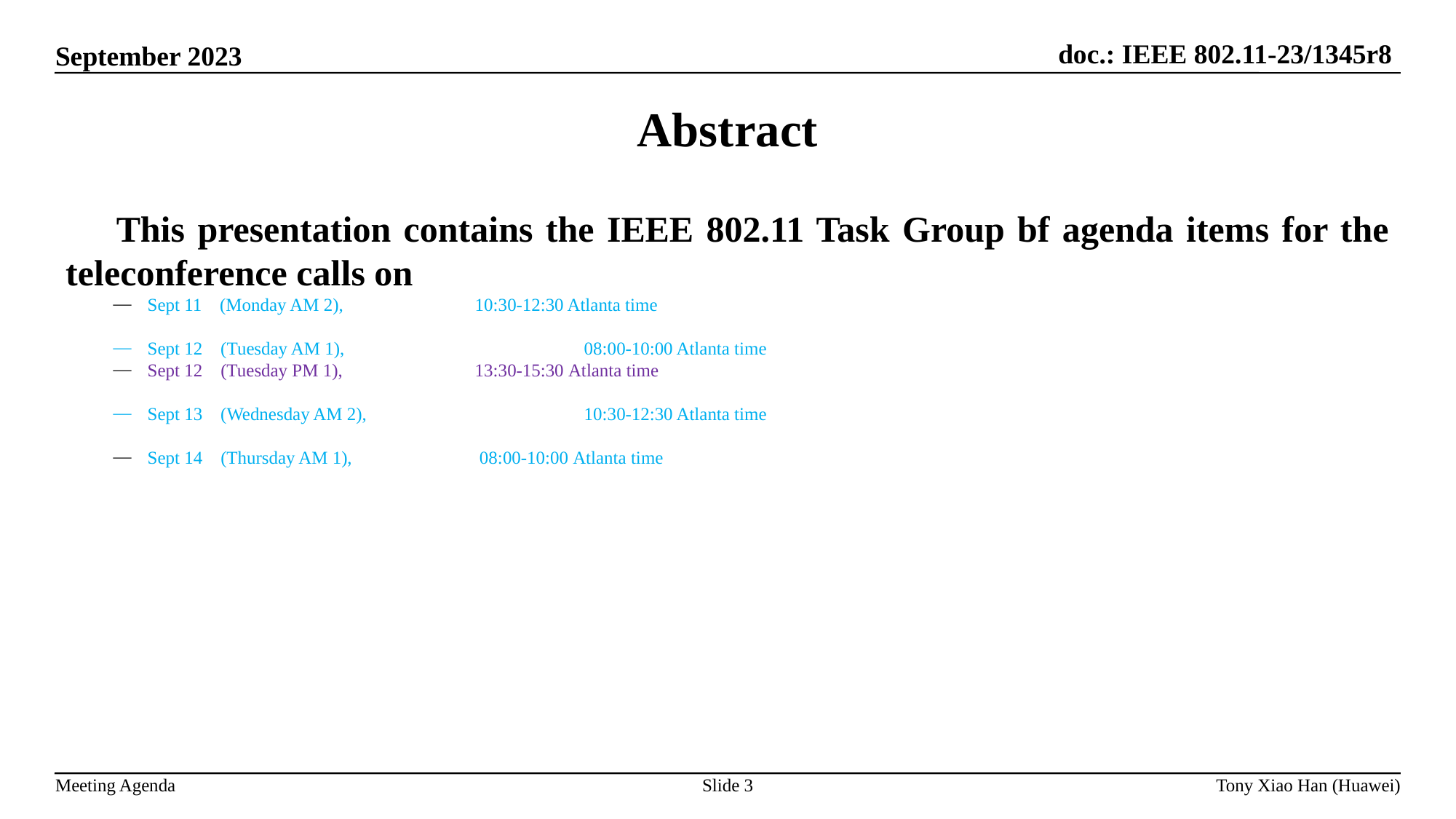

Abstract
    This presentation contains the IEEE 802.11 Task Group bf agenda items for the teleconference calls on
Sept 11    (Monday AM 2), 	 	10:30-12:30 Atlanta time

Sept 12    (Tuesday AM 1),       		08:00-10:00 Atlanta time
Sept 12    (Tuesday PM 1),		13:30-15:30 Atlanta time

Sept 13    (Wednesday AM 2),		10:30-12:30 Atlanta time

Sept 14    (Thursday AM 1),		 08:00-10:00 Atlanta time